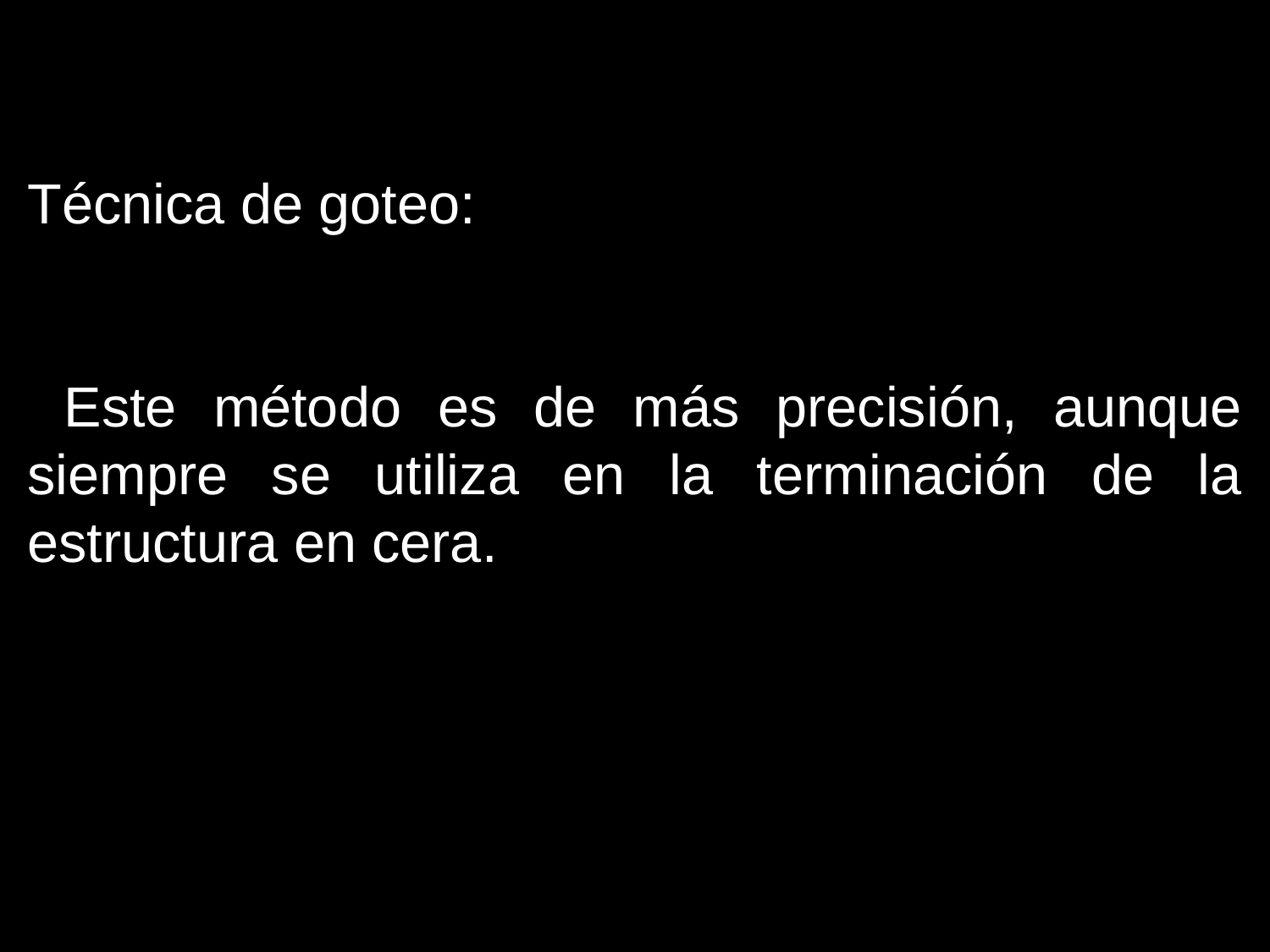

Técnica de goteo:

 Este método es de más precisión, aunque siempre se utiliza en la terminación de la estructura en cera.